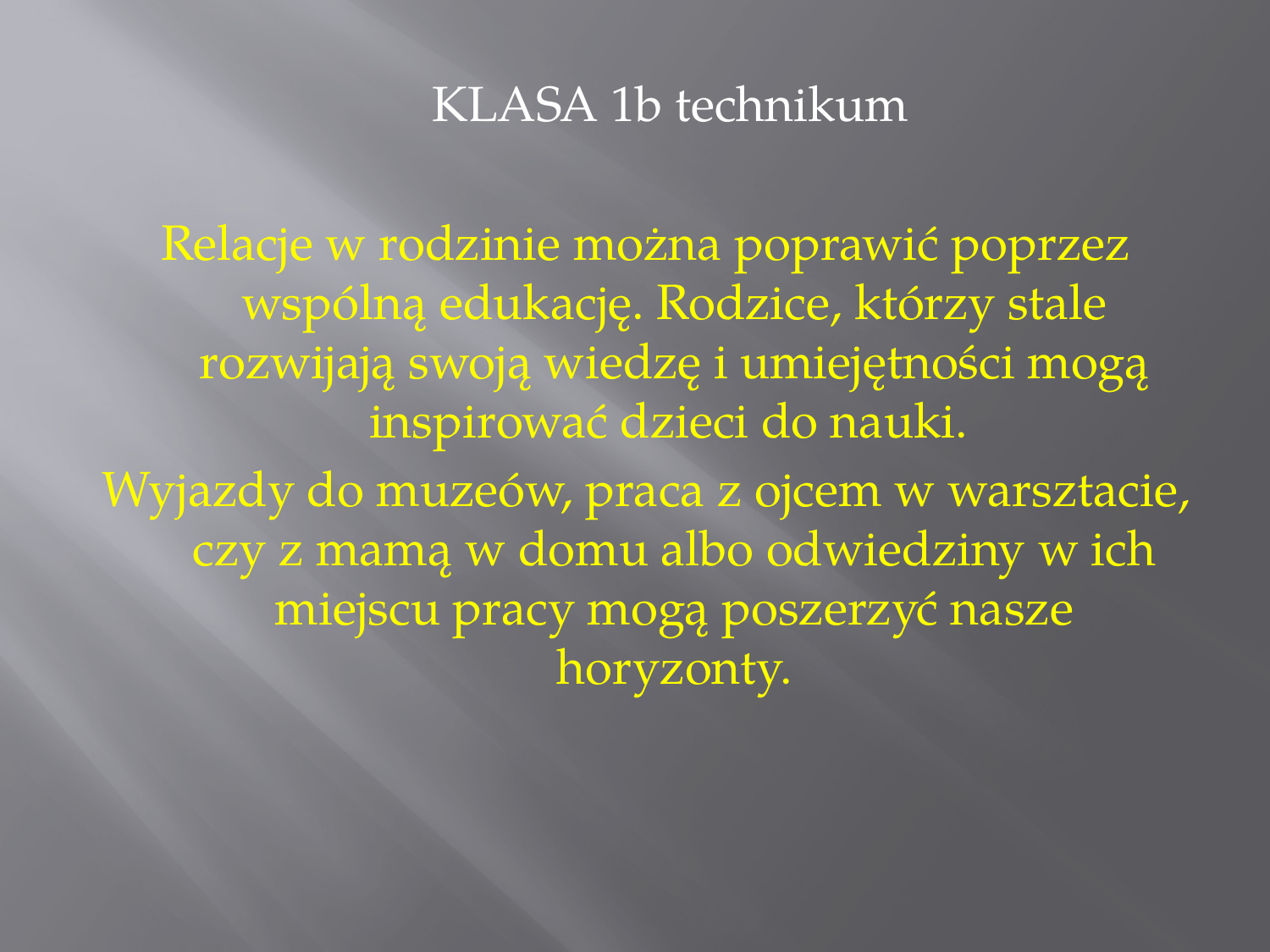

KLASA 1b technikum

Relacje w rodzinie można poprawić poprzez wspólną edukację. Rodzice, którzy stale rozwijają swoją wiedzę i umiejętności mogą inspirować dzieci do nauki.
Wyjazdy do muzeów, praca z ojcem w warsztacie, czy z mamą w domu albo odwiedziny w ich miejscu pracy mogą poszerzyć nasze horyzonty.